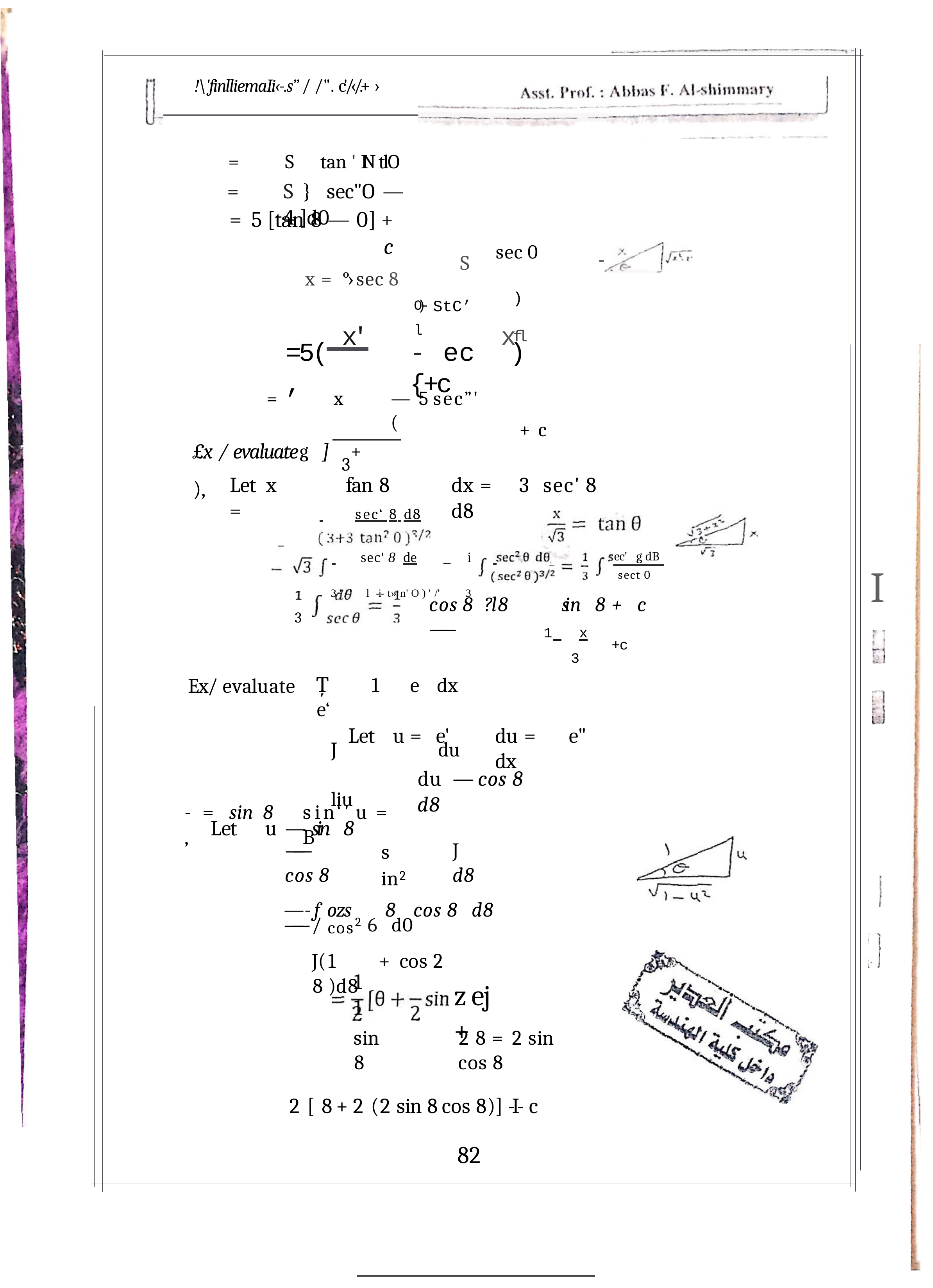

!\'finlliemaIi‹-.s” / /". c'/‹/.+ ›

=	S	tan ' IN	tlO
=	S	}	sec"O —	4 ]d0

=	5 [tan 8 — 0] +	c
x =	°› sec 8
sec 0

)	fl

S
O)- StC’ l
 x'
x
=5( ,
- ec	){+c
+ c

=	x
£x / evaluateg	]	3+	),
— 5 sec”' (

Let	x =
_
fan 8
 	sec‘ 8 d8
dx =	3	sec' 8	d8

 	sec' 8   de	_	i
3’/'	l -i-  t» n' O   ) ’ /’	3
ec'	g dB

I

sect 0

cos 8	?l8	——
sin	8 +	c

3
1 	x
3

+c
Ex/ evaluate
| Ț e‘ | 1 | e | dx |  |
| --- | --- | --- | --- | --- |
|  | Let | u = | e' | du = e" dx |

J	liu
Let	u —	sin	8
du
du	—	cos 8	d8
-	=	sin  8	,
sin‘' u =	B
——	J	cos 8	d8
—-	f ozs	8	cos 8	d8

s in2

——	/	cos2 6	d0
J(1	+	cos 2 8 )d8

1	1
z ej +

sin	2 8 =	2 sin 8	cos 8
2 [ 8 + 2 (2 sin 8 cos 8)] -I- c
82